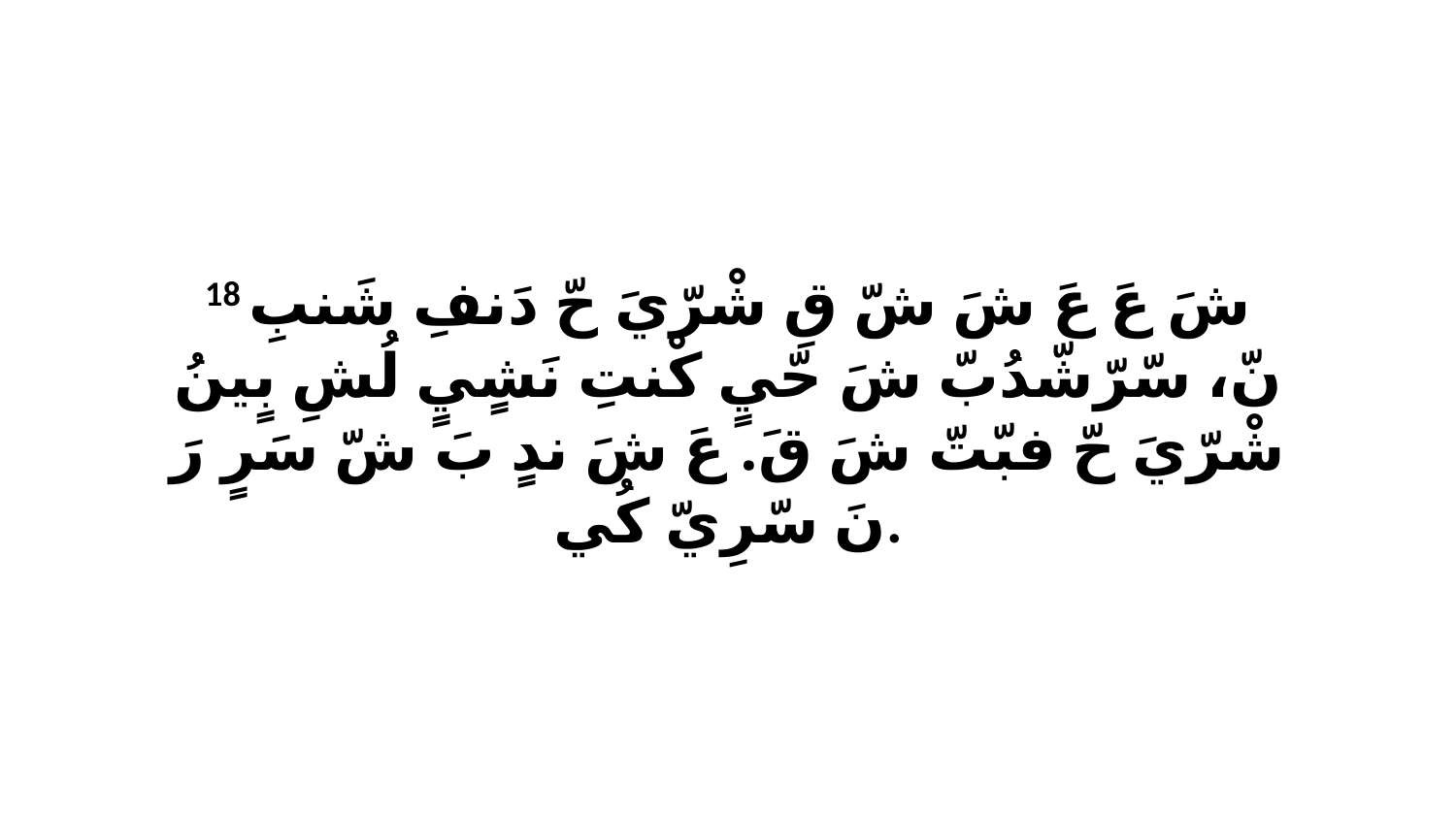

18 شَ عَ عَ شَ شّ قِ شْرّيَ حّ دَنفِ شَنبِ نّ، سّرّشّدُبّ شَ حّيٍ كْنتِ نَشٍيٍ لُشِ بٍينُ شْرّيَ حّ فبّتّ شَ قَ. عَ شَ ندٍ بَ شّ سَرٍ رَ نَ سّرِيّ كُي.